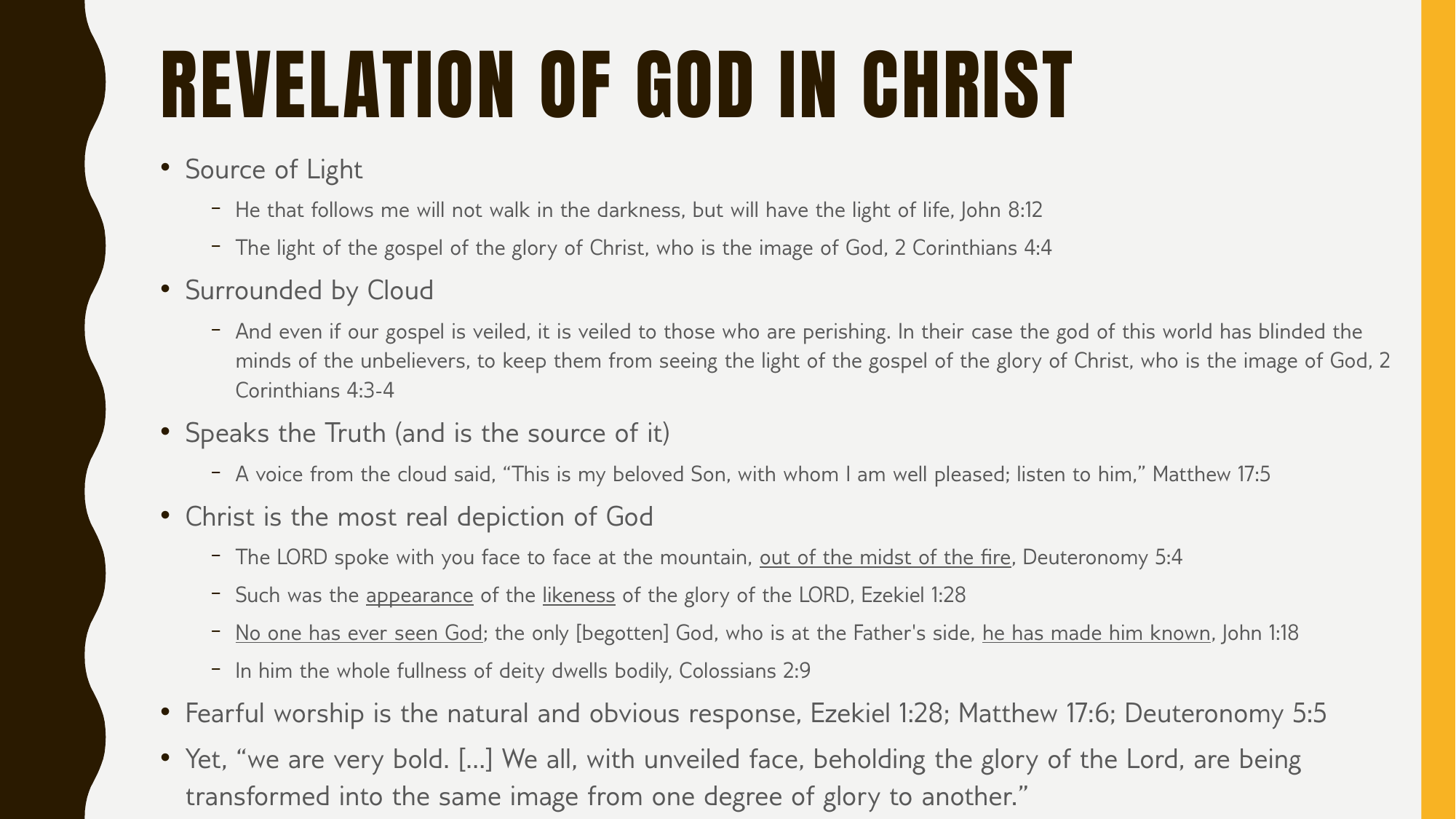

# Revelation of God in christ
Source of Light
He that follows me will not walk in the darkness, but will have the light of life, John 8:12
The light of the gospel of the glory of Christ, who is the image of God, 2 Corinthians 4:4
Surrounded by Cloud
And even if our gospel is veiled, it is veiled to those who are perishing. In their case the god of this world has blinded the minds of the unbelievers, to keep them from seeing the light of the gospel of the glory of Christ, who is the image of God, 2 Corinthians 4:3-4
Speaks the Truth (and is the source of it)
A voice from the cloud said, “This is my beloved Son, with whom I am well pleased; listen to him,” Matthew 17:5
Christ is the most real depiction of God
The LORD spoke with you face to face at the mountain, out of the midst of the fire, Deuteronomy 5:4
Such was the appearance of the likeness of the glory of the LORD, Ezekiel 1:28
No one has ever seen God; the only [begotten] God, who is at the Father's side, he has made him known, John 1:18
In him the whole fullness of deity dwells bodily, Colossians 2:9
Fearful worship is the natural and obvious response, Ezekiel 1:28; Matthew 17:6; Deuteronomy 5:5
Yet, “we are very bold. […] We all, with unveiled face, beholding the glory of the Lord, are being transformed into the same image from one degree of glory to another.”